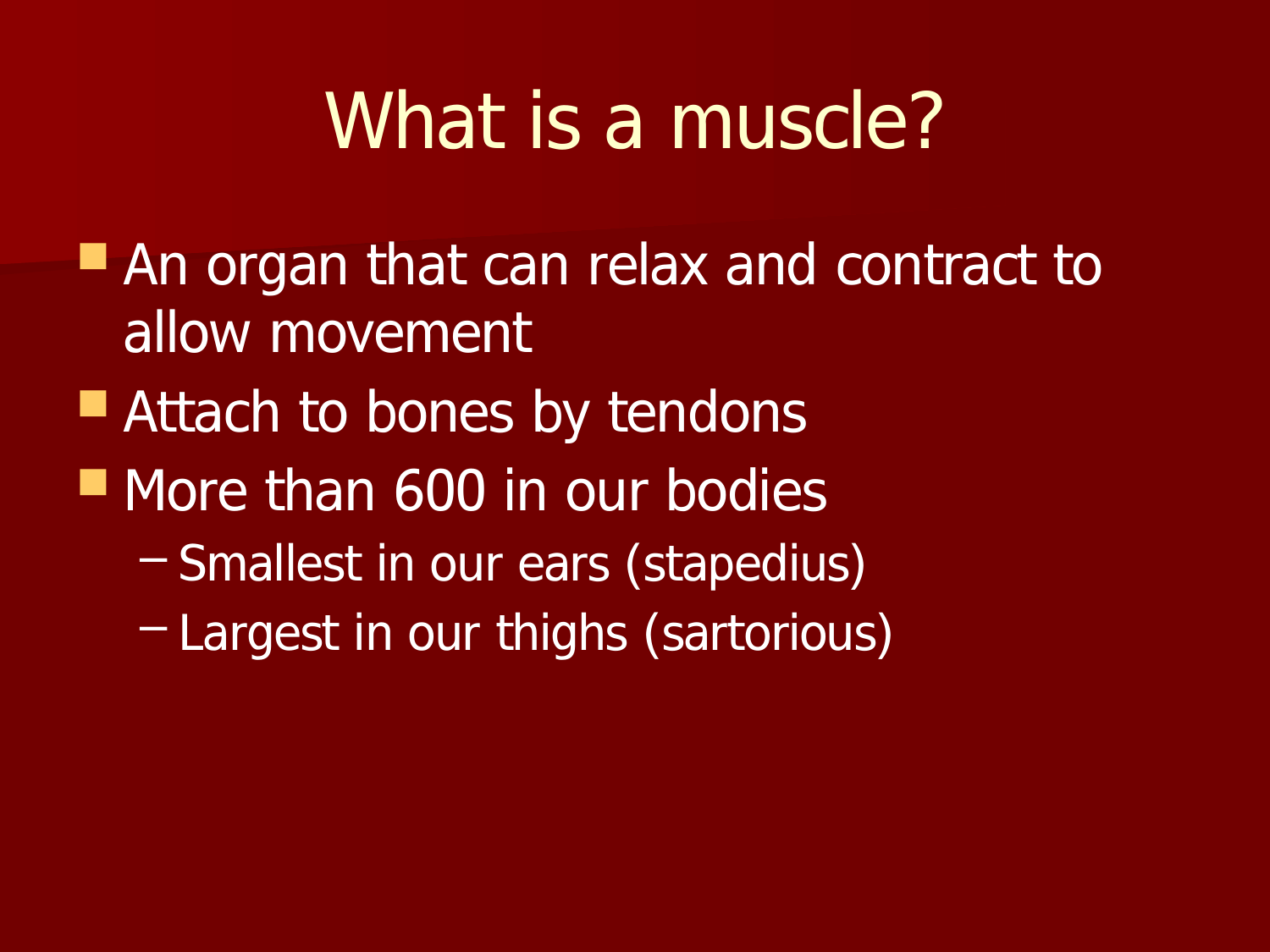

# What is a muscle?
An organ that can relax and contract to allow movement
Attach to bones by tendons
More than 600 in our bodies
Smallest in our ears (stapedius)
Largest in our thighs (sartorious)